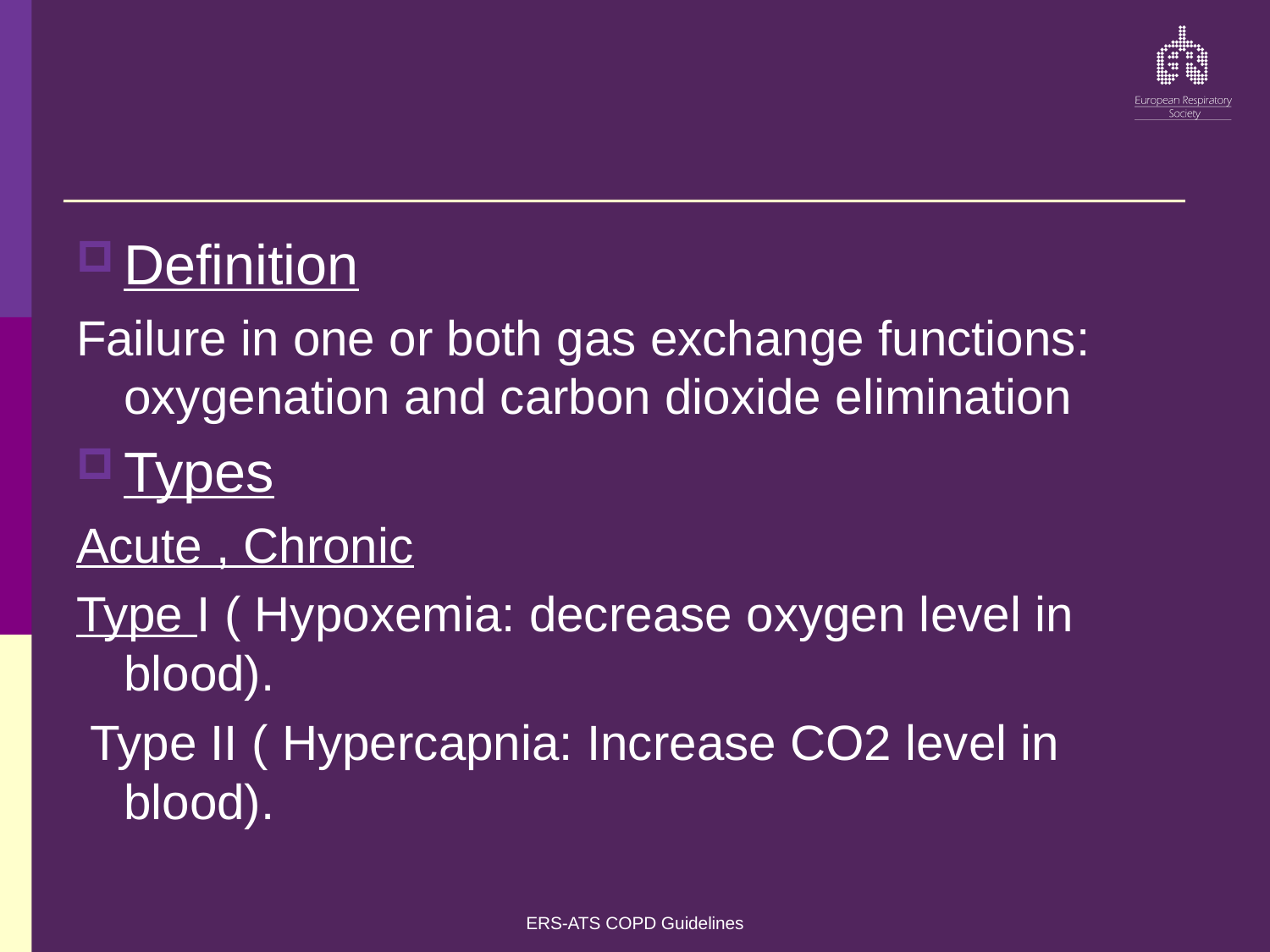

#
Definition
Failure in one or both gas exchange functions: oxygenation and carbon dioxide elimination
Types
Acute , Chronic
Type I ( Hypoxemia: decrease oxygen level in blood).
 Type II ( Hypercapnia: Increase CO2 level in blood).
ERS-ATS COPD Guidelines